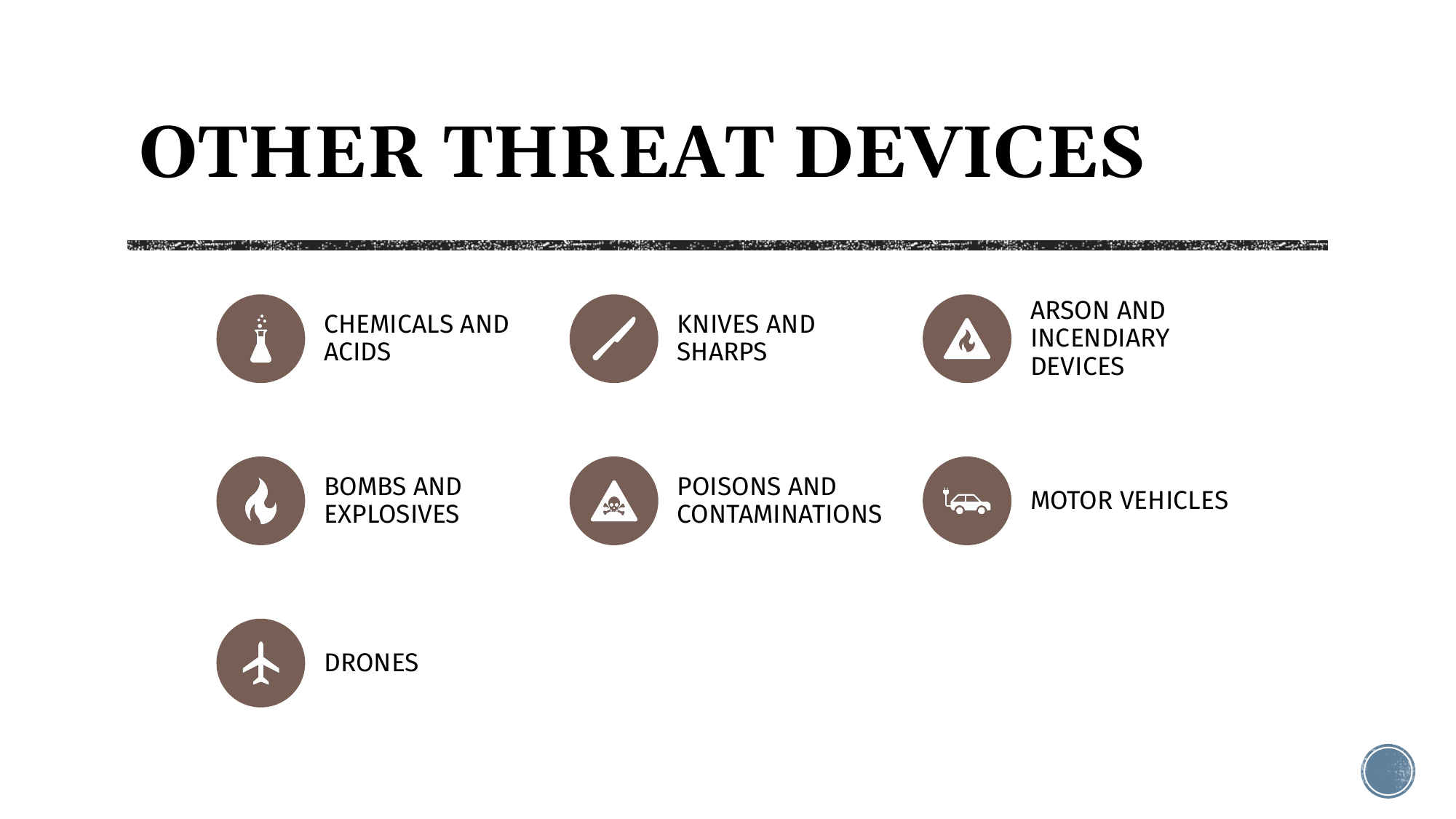

# OTHER THREAT DEVICES

CHEMICALS AND ACIDS
KNIVES AND SHARPS
ARSON AND INCENDIARY DEVICES
BOMBS AND EXPLOSIVES
POISONS AND CONTAMINATIONS
MOTOR VEHICLES
DRONES